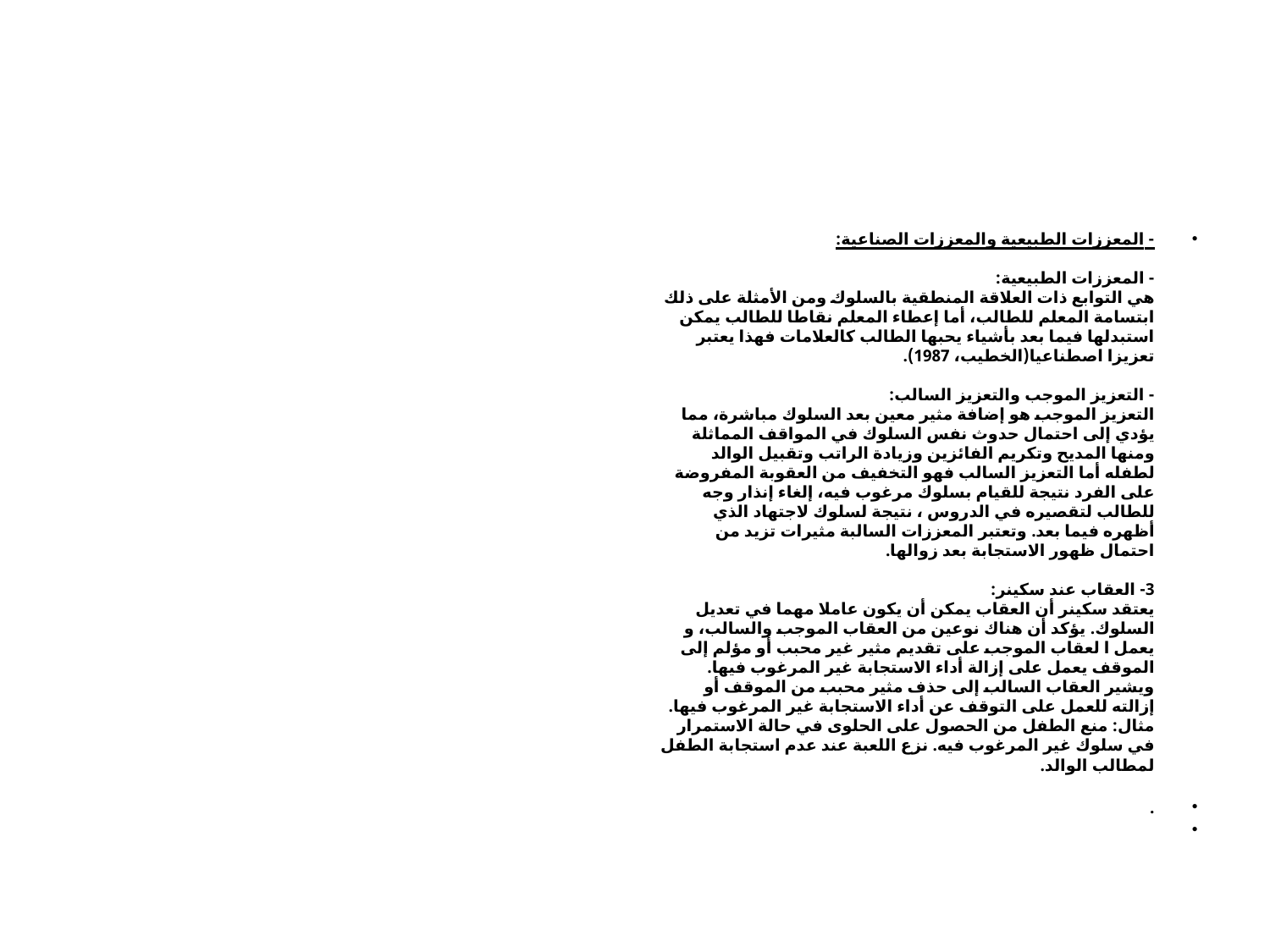

- المعززات الطبيعية والمعززات الصناعية:
- المعززات الطبيعية: 
هي التوابع ذات العلاقة المنطقية بالسلوك ومن الأمثلة على ذلك ابتسامة المعلم للطالب، أما إعطاء المعلم نقاطا للطالب يمكن استبدلها فيما بعد بأشياء يحبها الطالب كالعلامات فهذا يعتبر تعزيزا اصطناعيا(الخطيب، 1987).
- التعزيز الموجب والتعزيز السالب:
التعزيز الموجب هو إضافة مثير معين بعد السلوك مباشرة، مما يؤدي إلى احتمال حدوث نفس السلوك في المواقف المماثلة ومنها المديح وتكريم الفائزين وزيادة الراتب وتقبيل الوالد لطفله أما التعزيز السالب فهو التخفيف من العقوبة المفروضة على الفرد نتيجة للقيام بسلوك مرغوب فيه، إلغاء إنذار وجه للطالب لتقصيره في الدروس ، نتيجة لسلوك لاجتهاد الذي أظهره فيما بعد. وتعتبر المعززات السالبة مثيرات تزيد من احتمال ظهور الاستجابة بعد زوالها. 
3- العقاب عند سكينر:
يعتقد سكينر أن العقاب يمكن أن يكون عاملا مهما في تعديل السلوك. يؤكد أن هناك نوعين من العقاب الموجب والسالب، و يعمل ا لعقاب الموجب على تقديم مثير غير محبب أو مؤلم إلى الموقف يعمل على إزالة أداء الاستجابة غير المرغوب فيها. ويشير العقاب السالب إلى حذف مثير محبب من الموقف أو إزالته للعمل على التوقف عن أداء الاستجابة غير المرغوب فيها. مثال: منع الطفل من الحصول على الحلوى في حالة الاستمرار في سلوك غير المرغوب فيه. نزع اللعبة عند عدم استجابة الطفل لمطالب الوالد.
.